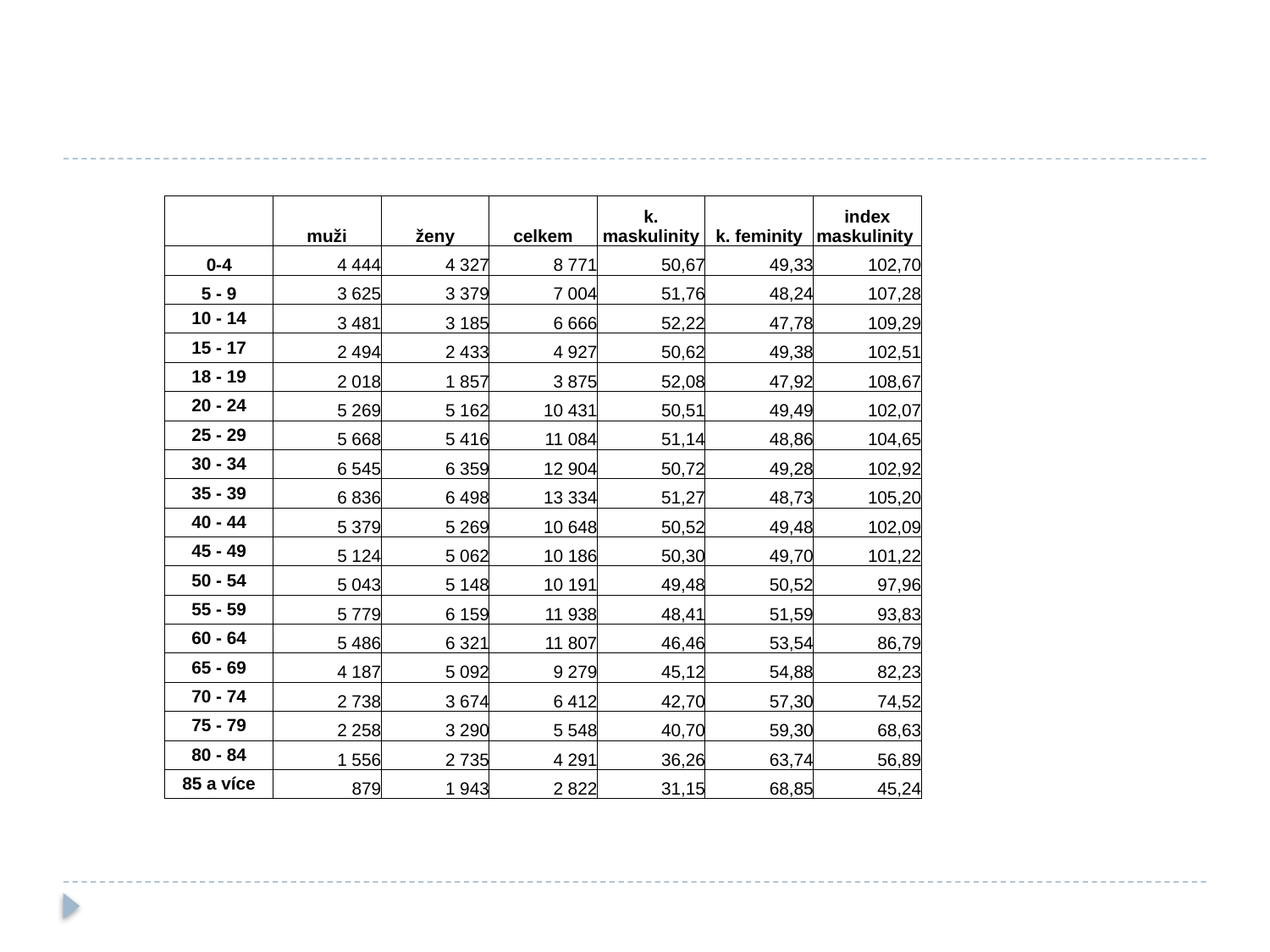

#
|  | muži | ženy | celkem | k. maskulinity | k. feminity | index maskulinity |
| --- | --- | --- | --- | --- | --- | --- |
| 0-4 | 4 444 | 4 327 | 8 771 | 50,67 | 49,33 | 102,70 |
| 5 - 9 | 3 625 | 3 379 | 7 004 | 51,76 | 48,24 | 107,28 |
| 10 - 14 | 3 481 | 3 185 | 6 666 | 52,22 | 47,78 | 109,29 |
| 15 - 17 | 2 494 | 2 433 | 4 927 | 50,62 | 49,38 | 102,51 |
| 18 - 19 | 2 018 | 1 857 | 3 875 | 52,08 | 47,92 | 108,67 |
| 20 - 24 | 5 269 | 5 162 | 10 431 | 50,51 | 49,49 | 102,07 |
| 25 - 29 | 5 668 | 5 416 | 11 084 | 51,14 | 48,86 | 104,65 |
| 30 - 34 | 6 545 | 6 359 | 12 904 | 50,72 | 49,28 | 102,92 |
| 35 - 39 | 6 836 | 6 498 | 13 334 | 51,27 | 48,73 | 105,20 |
| 40 - 44 | 5 379 | 5 269 | 10 648 | 50,52 | 49,48 | 102,09 |
| 45 - 49 | 5 124 | 5 062 | 10 186 | 50,30 | 49,70 | 101,22 |
| 50 - 54 | 5 043 | 5 148 | 10 191 | 49,48 | 50,52 | 97,96 |
| 55 - 59 | 5 779 | 6 159 | 11 938 | 48,41 | 51,59 | 93,83 |
| 60 - 64 | 5 486 | 6 321 | 11 807 | 46,46 | 53,54 | 86,79 |
| 65 - 69 | 4 187 | 5 092 | 9 279 | 45,12 | 54,88 | 82,23 |
| 70 - 74 | 2 738 | 3 674 | 6 412 | 42,70 | 57,30 | 74,52 |
| 75 - 79 | 2 258 | 3 290 | 5 548 | 40,70 | 59,30 | 68,63 |
| 80 - 84 | 1 556 | 2 735 | 4 291 | 36,26 | 63,74 | 56,89 |
| 85 a více | 879 | 1 943 | 2 822 | 31,15 | 68,85 | 45,24 |